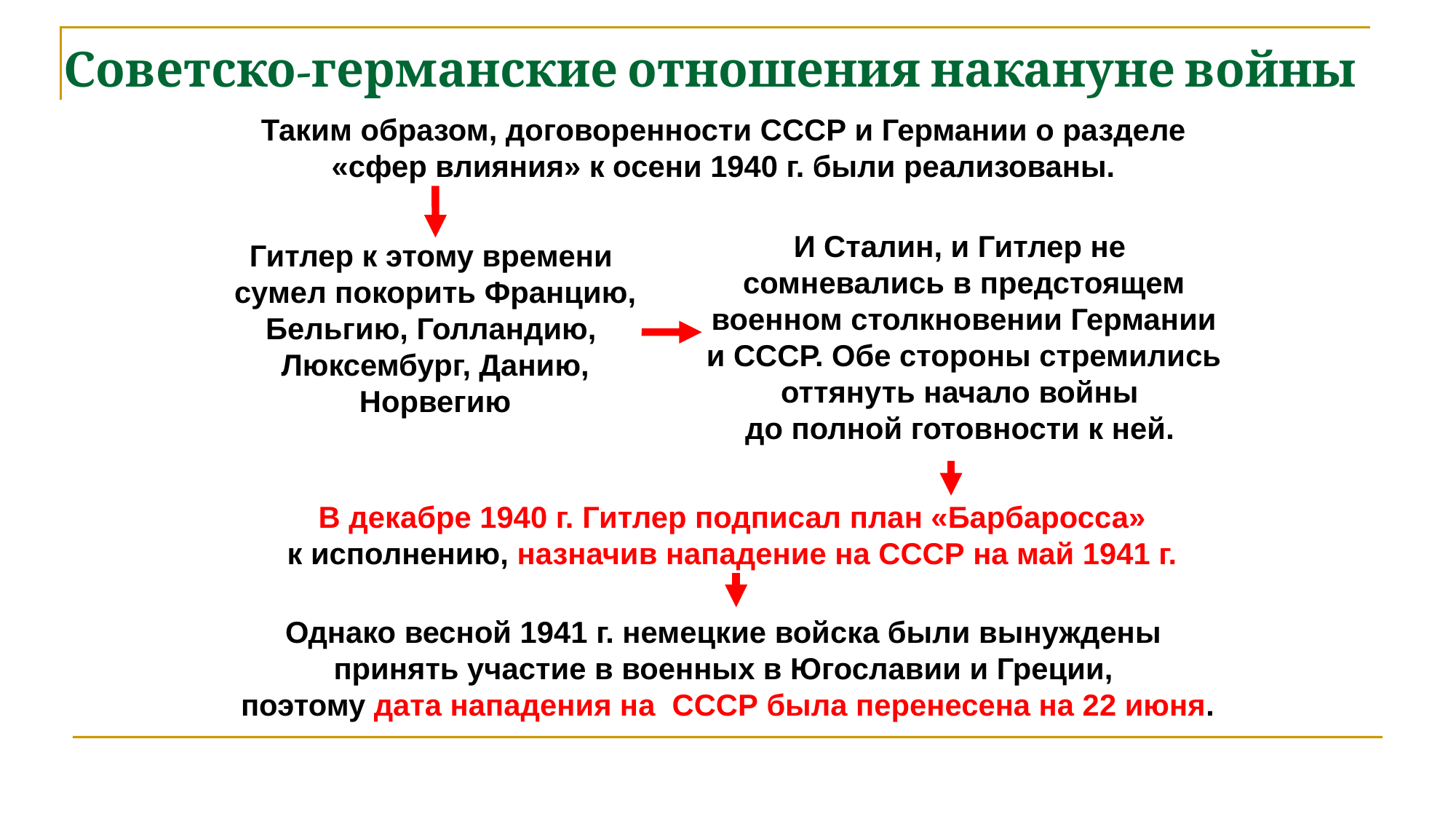

# Советско-германские отношения накануне войны
Таким образом, договоренности СССР и Германии о разделе
«сфер влияния» к осени 1940 г. были реализованы.

И Сталин, и Гитлер не
сомневались в предстоящем
военном столкновении Германии
и СССР. Обе стороны стремились
оттянуть начало войны
до полной готовности к ней.
Гитлер к этому времени
сумел покорить Францию,
Бельгию, Голландию,
Люксембург, Данию,
 Норвегию

В декабре 1940 г. Гитлер подписал план «Барбаросса»
к исполнению, назначив нападение на СССР на май 1941 г.

Однако весной 1941 г. немецкие войска были вынуждены
принять участие в военных в Югославии и Греции,
поэтому дата нападения на  СССР была перенесена на 22 июня.